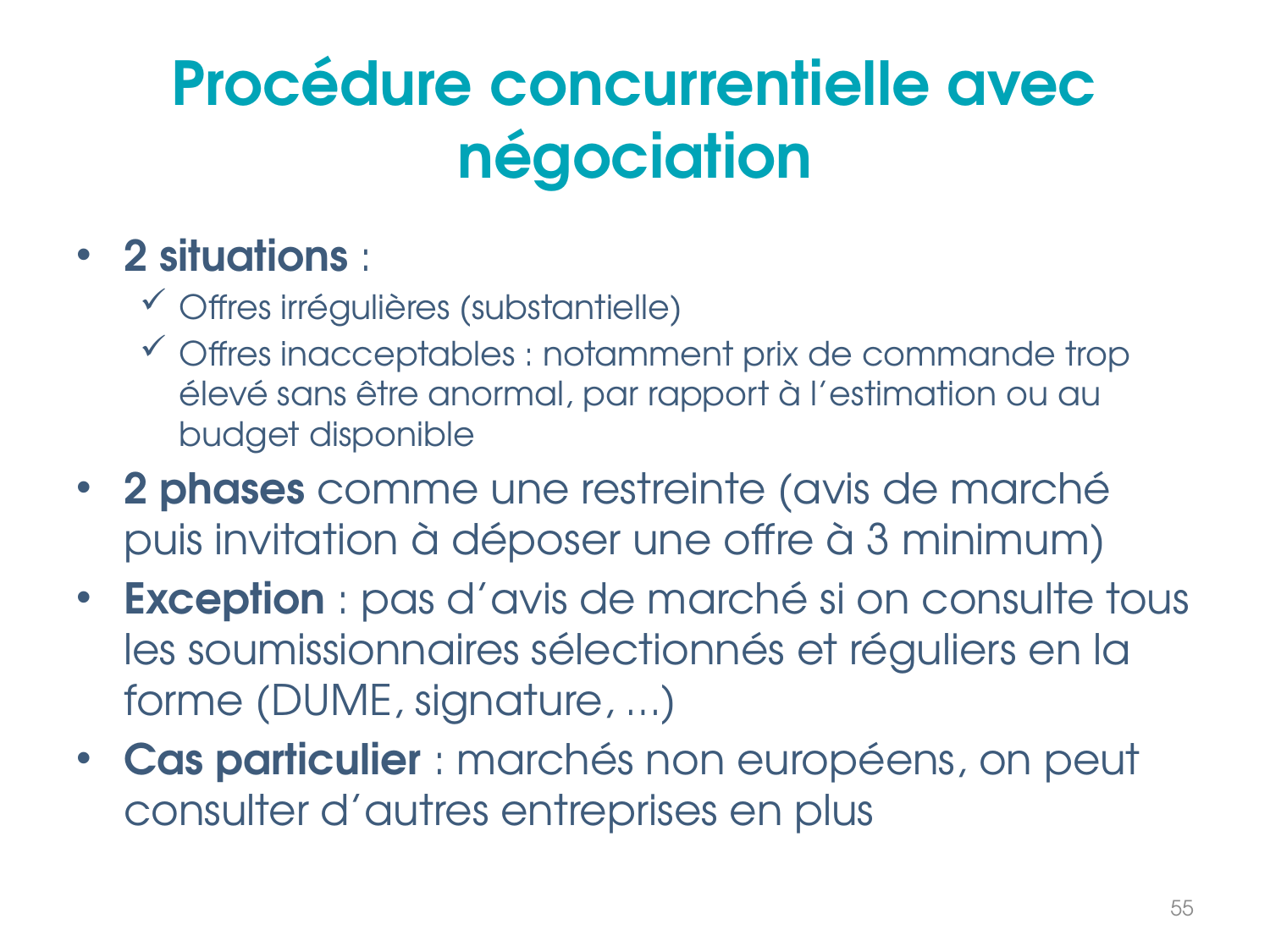

# Procédure concurrentielle avec négociation
2 situations :
Offres irrégulières (substantielle)
Offres inacceptables : notamment prix de commande trop élevé sans être anormal, par rapport à l’estimation ou au budget disponible
2 phases comme une restreinte (avis de marché puis invitation à déposer une offre à 3 minimum)
Exception : pas d’avis de marché si on consulte tous les soumissionnaires sélectionnés et réguliers en la forme (DUME, signature, …)
Cas particulier : marchés non européens, on peut consulter d’autres entreprises en plus

55